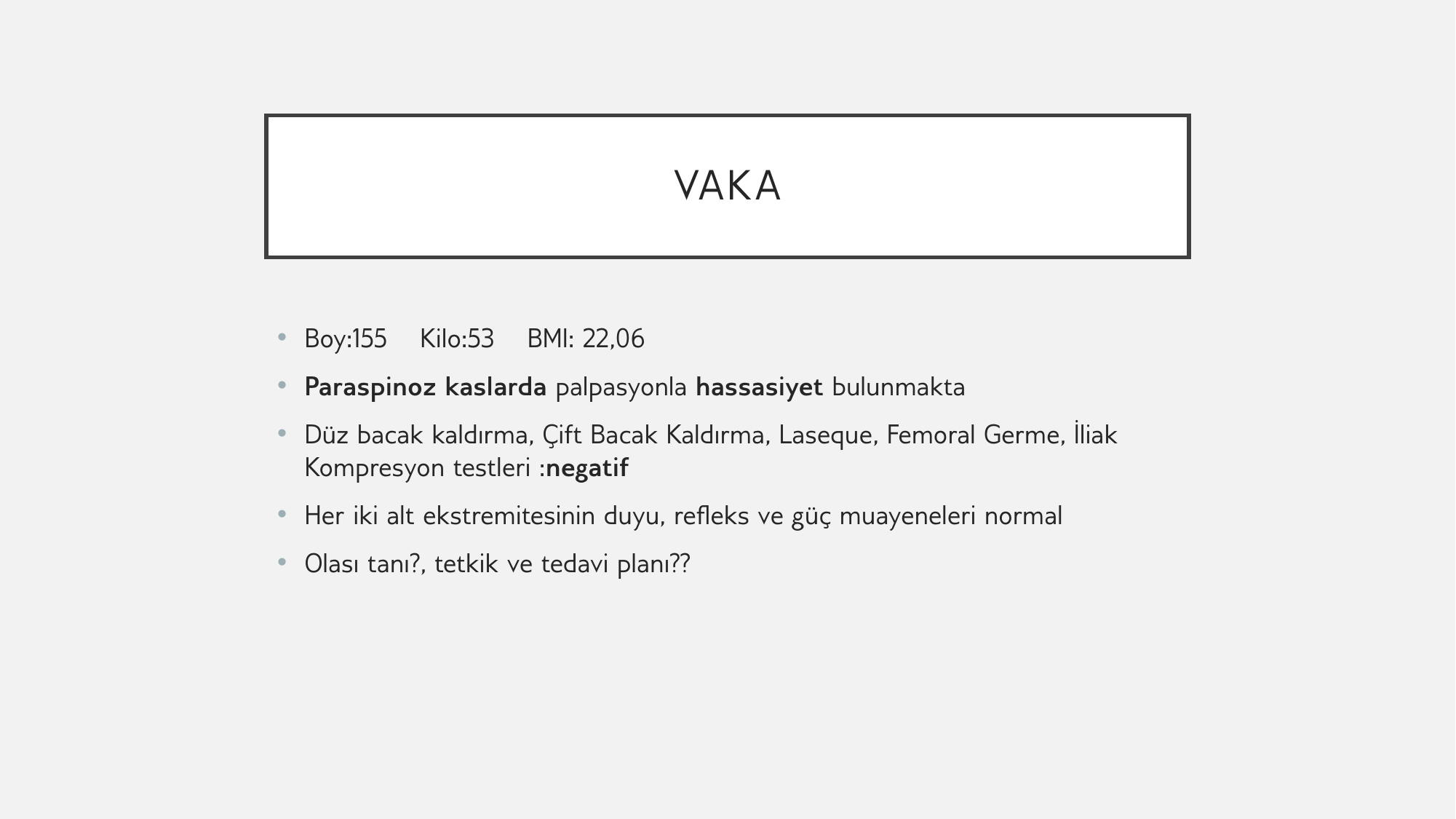

# vaka
Boy:155    Kilo:53    BMI: 22,06
Paraspinoz kaslarda palpasyonla hassasiyet bulunmakta
Düz bacak kaldırma, Çift Bacak Kaldırma, Laseque, Femoral Germe, İliak Kompresyon testleri :negatif
Her iki alt ekstremitesinin duyu, refleks ve güç muayeneleri normal
Olası tanı?, tetkik ve tedavi planı??